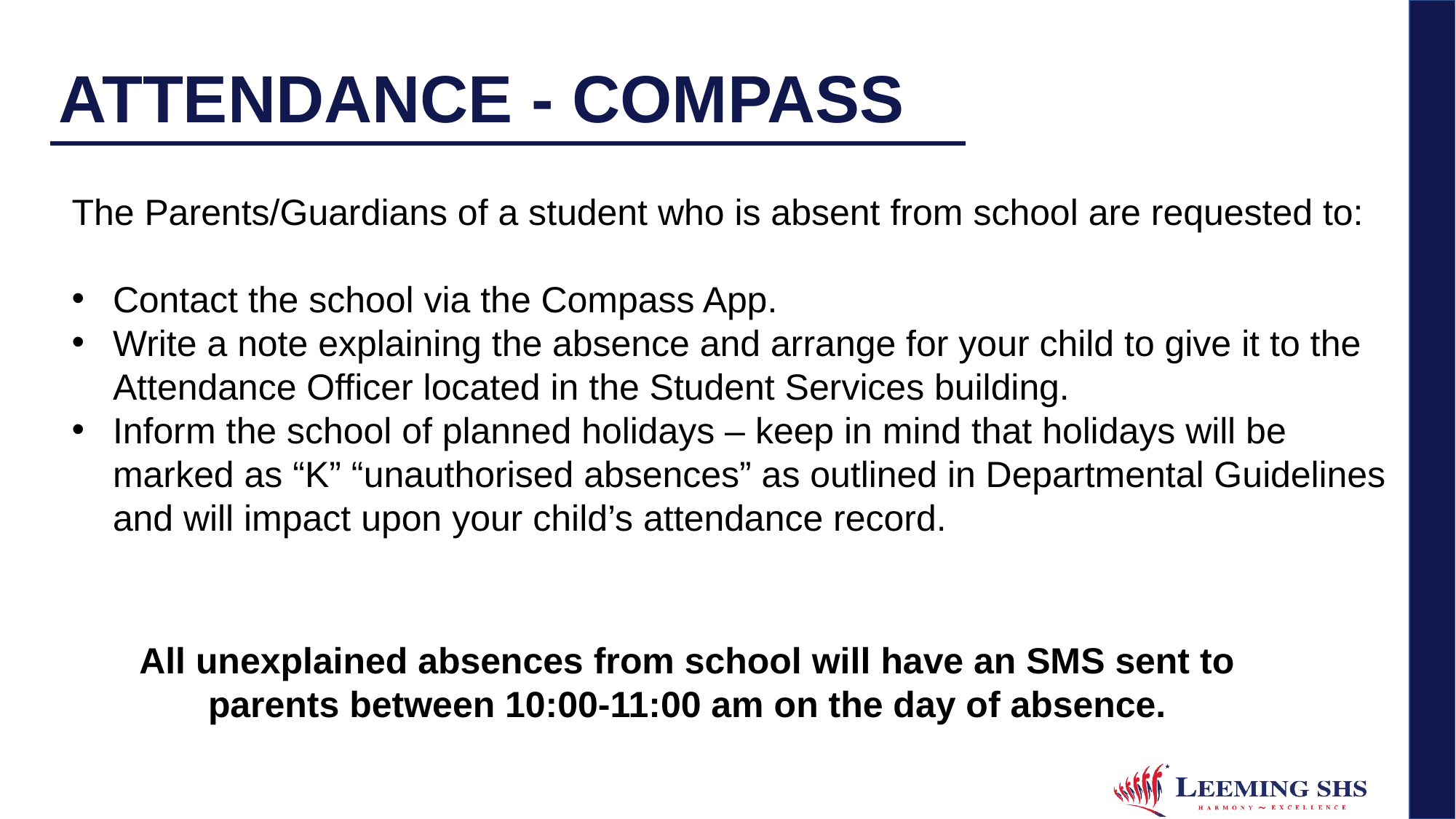

# ATTENDANCE - COMPASS
The Parents/Guardians of a student who is absent from school are requested to:

Contact the school via the Compass App.
Write a note explaining the absence and arrange for your child to give it to the Attendance Officer located in the Student Services building.
Inform the school of planned holidays – keep in mind that holidays will be marked as “K” “unauthorised absences” as outlined in Departmental Guidelines and will impact upon your child’s attendance record.
All unexplained absences from school will have an SMS sent to parents between 10:00-11:00 am on the day of absence.